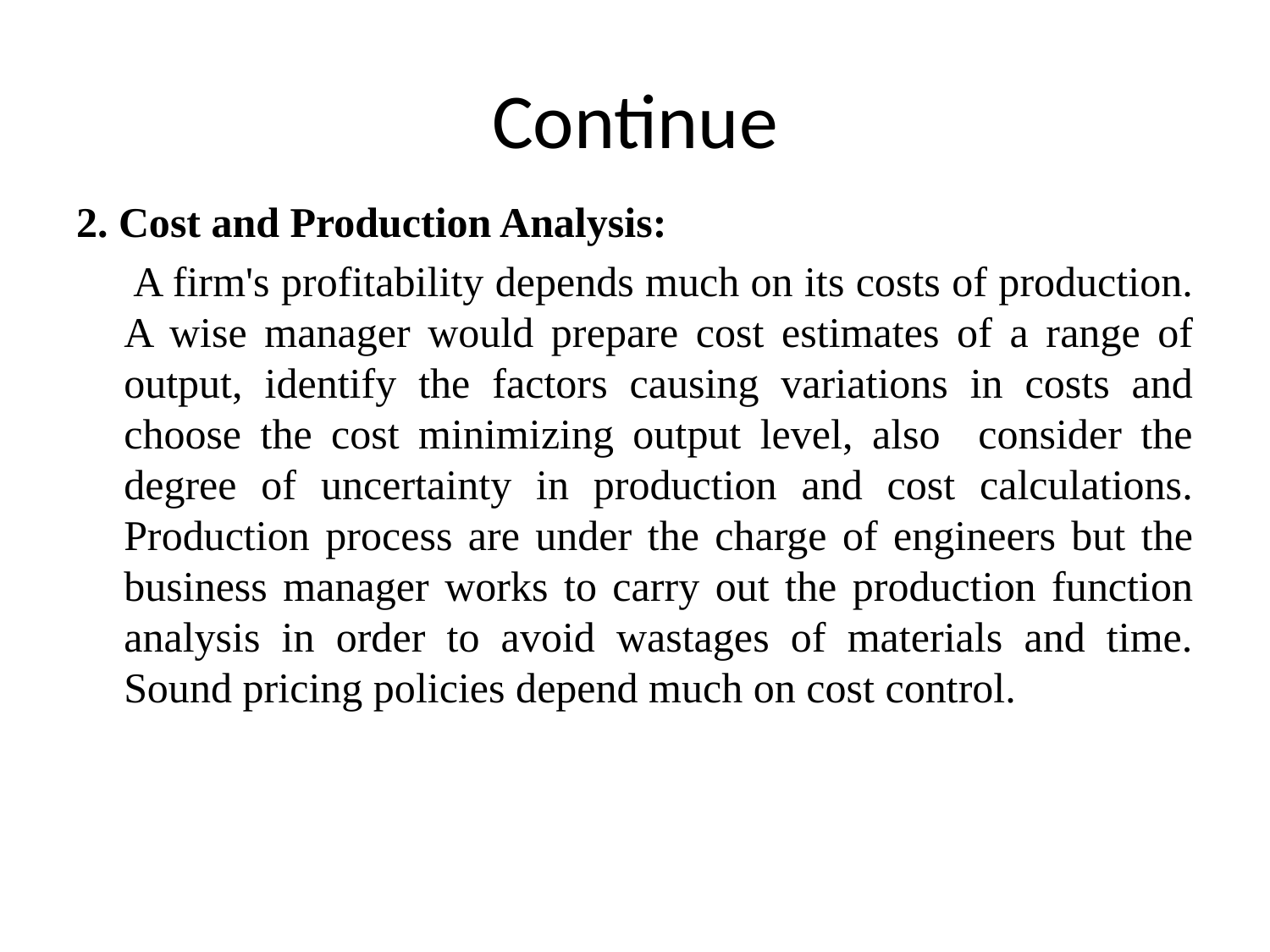

# Continue
2. Cost and Production Analysis:
     A firm's profitability depends much on its costs of production. A wise manager would prepare cost estimates of a range of output, identify the factors causing variations in costs and choose the cost minimizing output level, also  consider the degree of uncertainty in production and cost calculations.
Production process are under the charge of engineers but the business manager works to carry out the production function analysis in order to avoid wastages of materials and time. Sound pricing policies depend much on cost control.